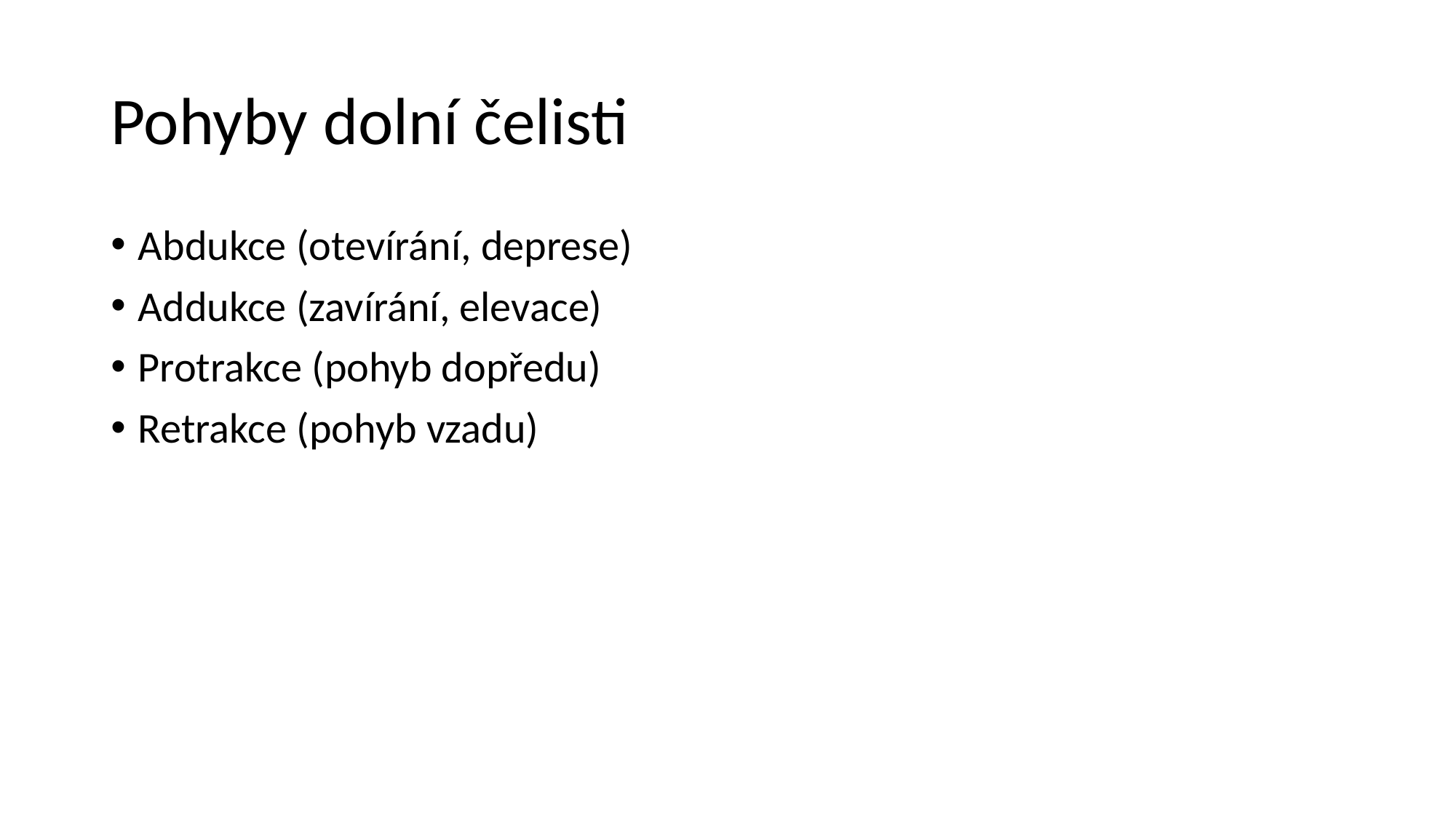

# Pohyby dolní čelisti
Abdukce (otevírání, deprese)
Addukce (zavírání, elevace)
Protrakce (pohyb dopředu)
Retrakce (pohyb vzadu)